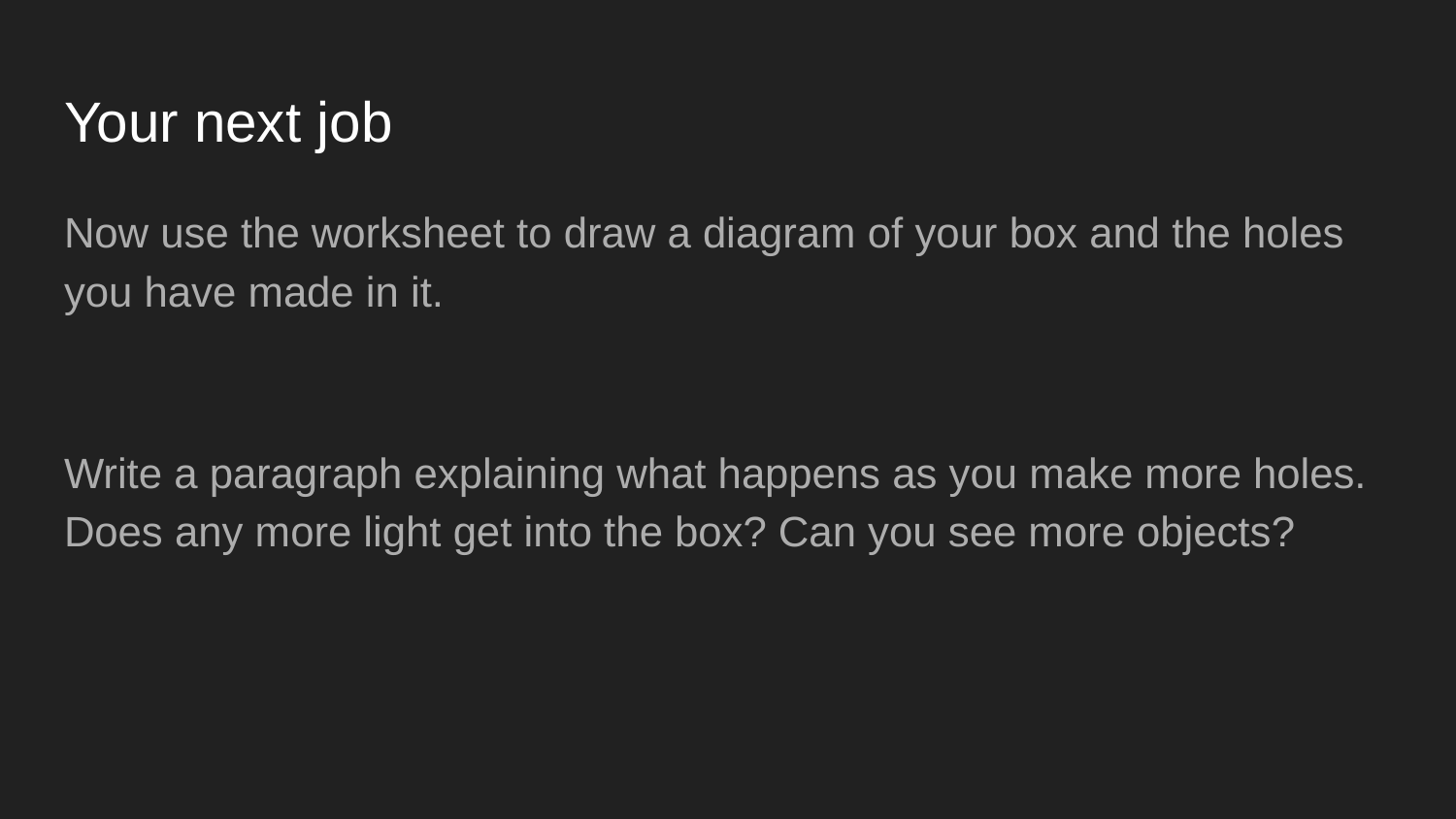

# Your next job
Now use the worksheet to draw a diagram of your box and the holes you have made in it.

Write a paragraph explaining what happens as you make more holes. Does any more light get into the box? Can you see more objects?